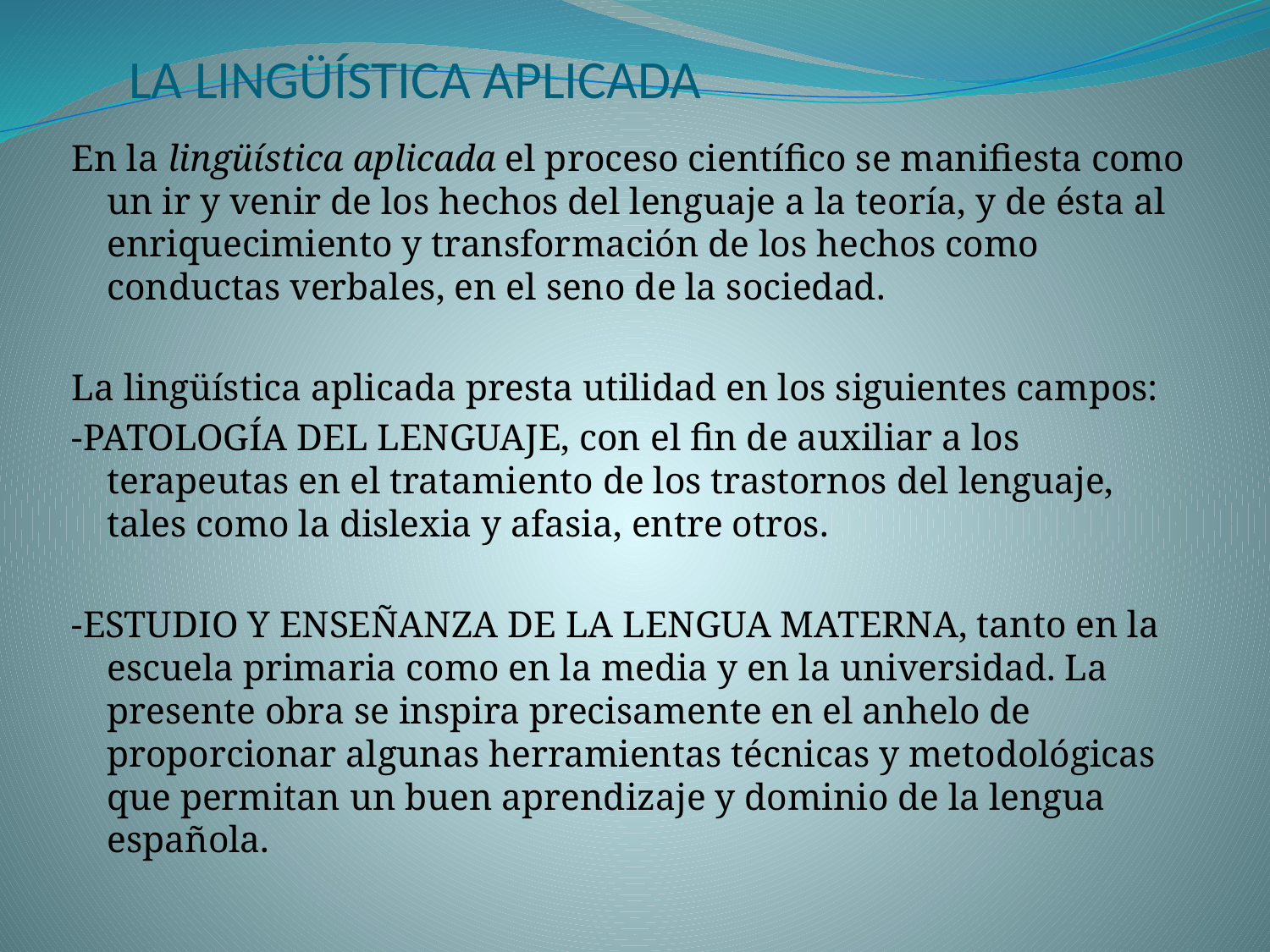

# LA LINGÜÍSTICA APLICADA
En la lingüística aplicada el proceso científico se manifiesta como un ir y venir de los hechos del lenguaje a la teoría, y de ésta al enriquecimiento y transformación de los hechos como conductas verbales, en el seno de la sociedad.

La lingüística aplicada presta utilidad en los siguientes campos:
-PATOLOGÍA DEL LENGUAJE, con el fin de auxiliar a los terapeutas en el tratamiento de los trastornos del lenguaje, tales como la dislexia y afasia, entre otros.

-ESTUDIO Y ENSEÑANZA DE LA LENGUA MATERNA, tanto en la escuela primaria como en la media y en la universidad. La presente obra se inspira precisamente en el anhelo de proporcionar algunas herramientas técnicas y metodológicas que permitan un buen aprendizaje y dominio de la lengua española.